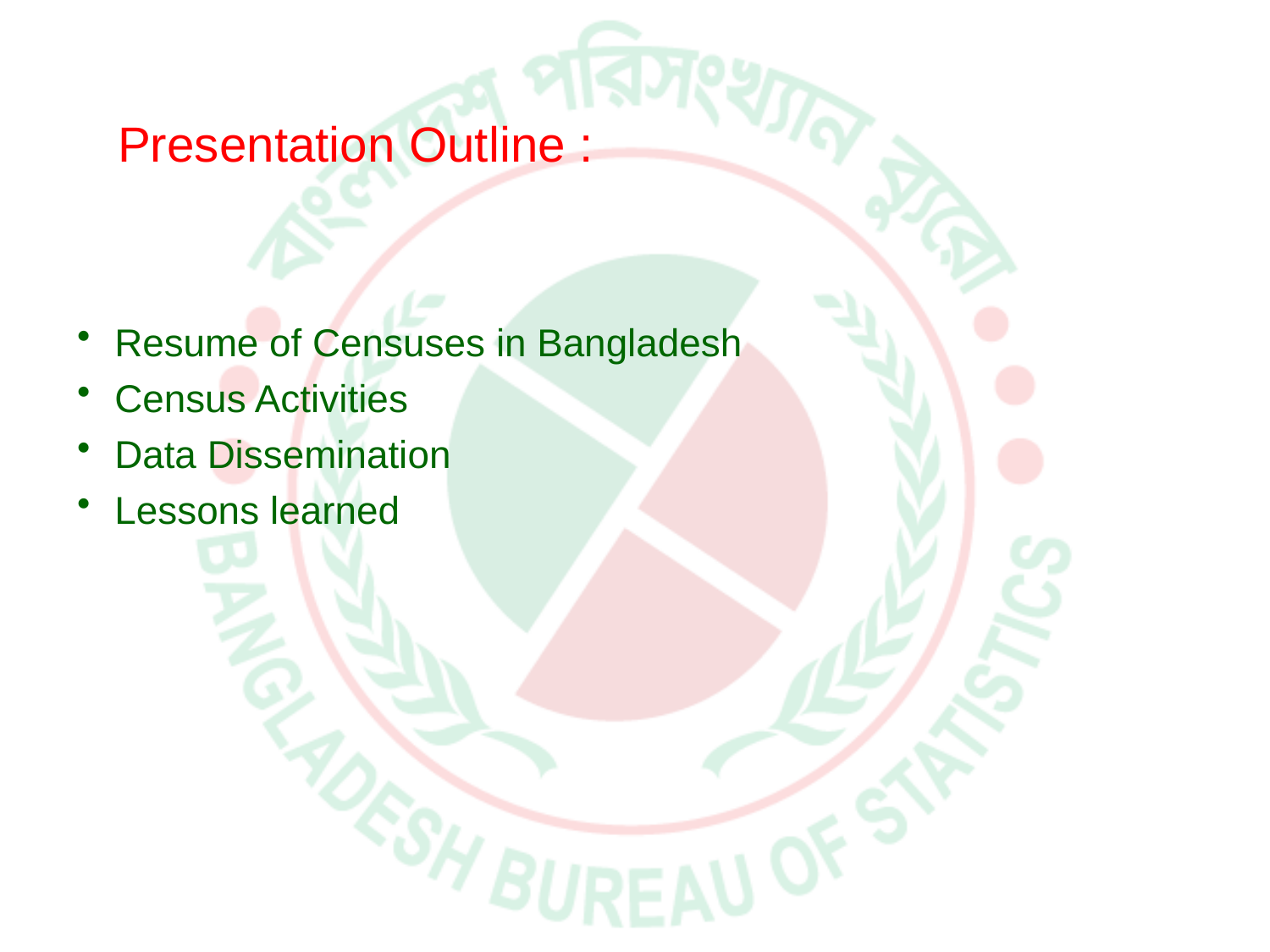

# Presentation Outline :
Resume of Censuses in Bangladesh
Census Activities
Data Dissemination
Lessons learned